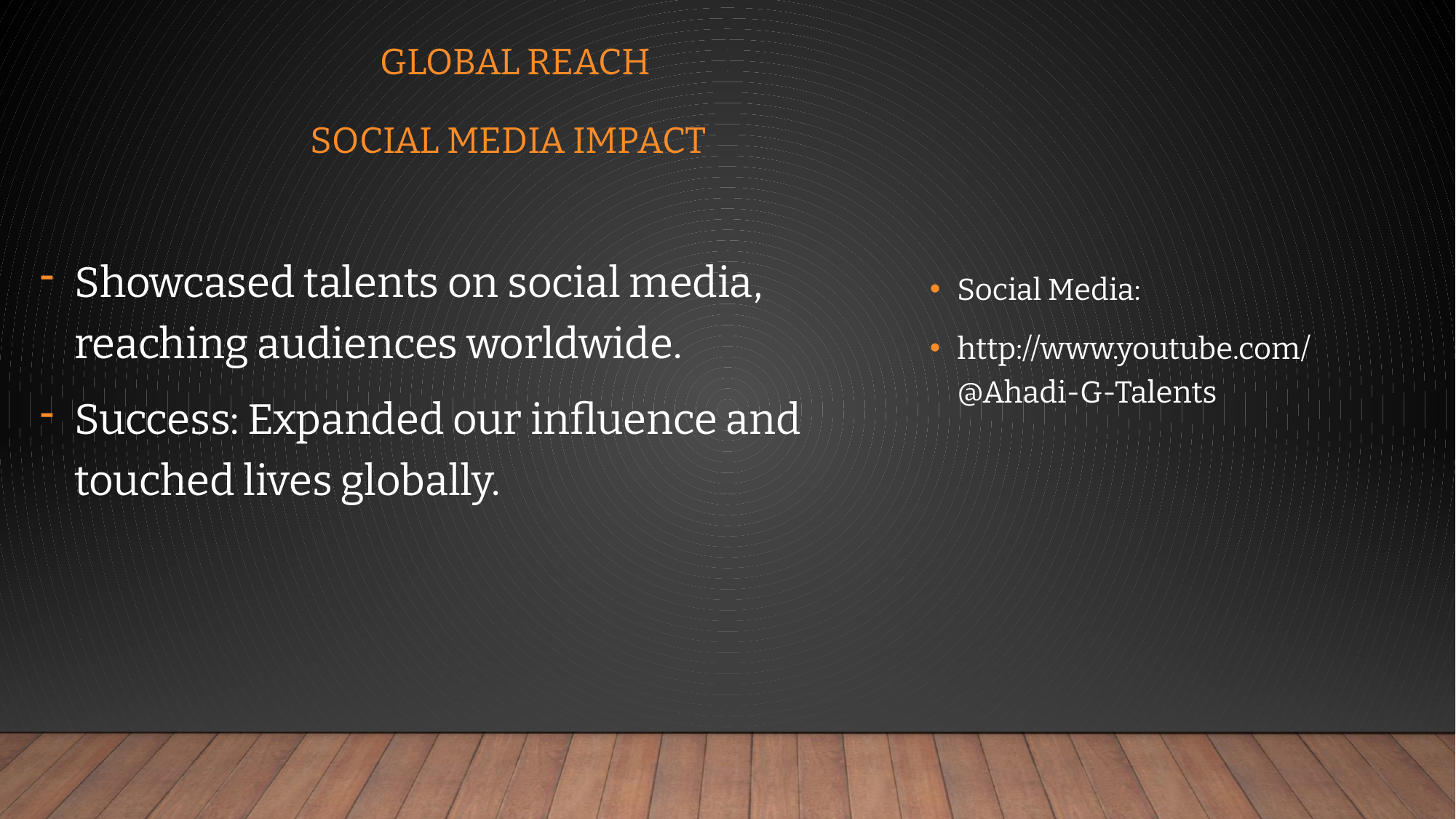

# Global Reach Social Media Impact
Social Media:
http://www.youtube.com/@Ahadi-G-Talents
Showcased talents on social media, reaching audiences worldwide.
Success: Expanded our influence and touched lives globally.